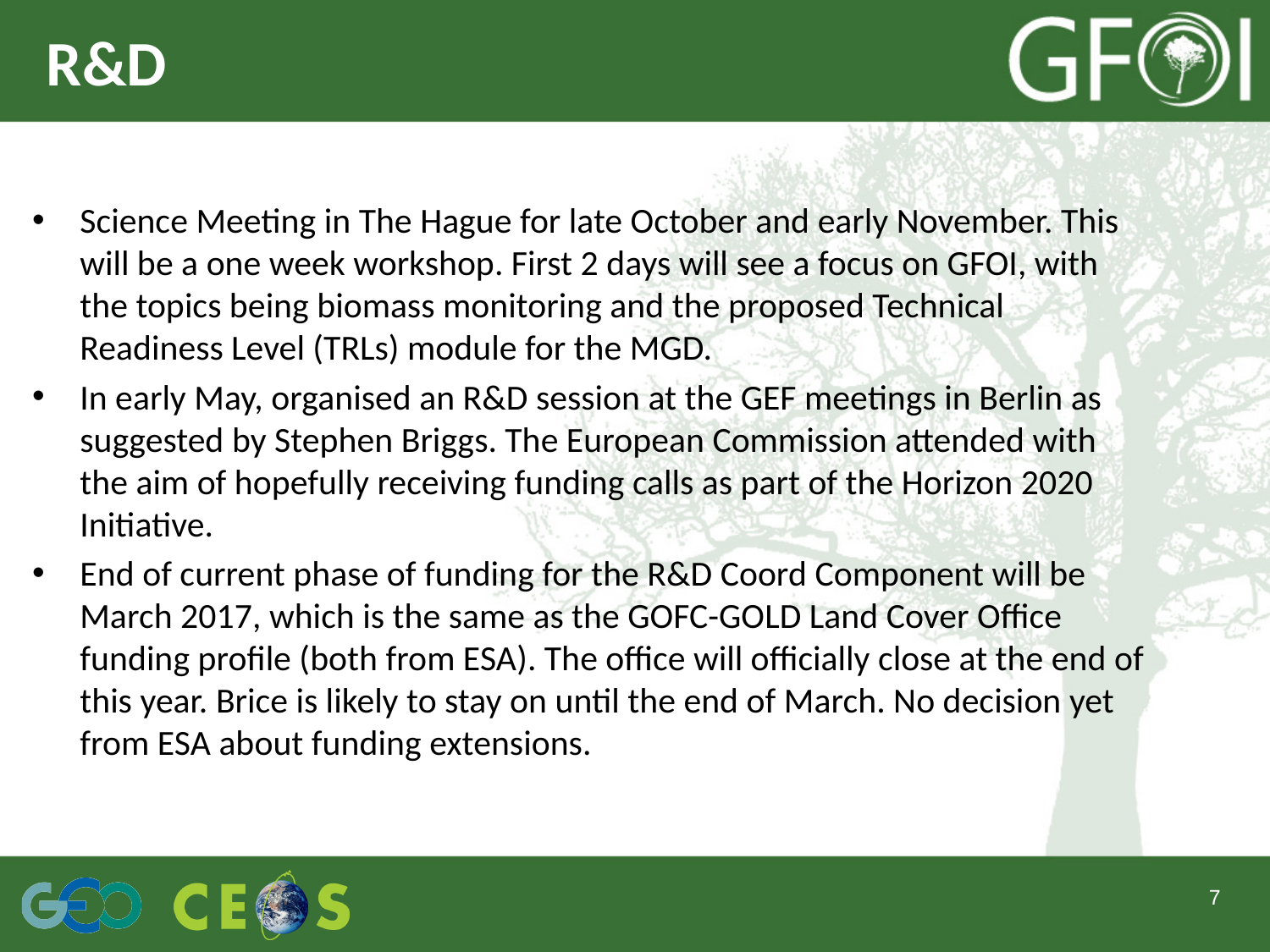

# R&D
Science Meeting in The Hague for late October and early November. This will be a one week workshop. First 2 days will see a focus on GFOI, with the topics being biomass monitoring and the proposed Technical Readiness Level (TRLs) module for the MGD.
In early May, organised an R&D session at the GEF meetings in Berlin as suggested by Stephen Briggs. The European Commission attended with the aim of hopefully receiving funding calls as part of the Horizon 2020 Initiative.
End of current phase of funding for the R&D Coord Component will be March 2017, which is the same as the GOFC-GOLD Land Cover Office funding profile (both from ESA). The office will officially close at the end of this year. Brice is likely to stay on until the end of March. No decision yet from ESA about funding extensions.

7